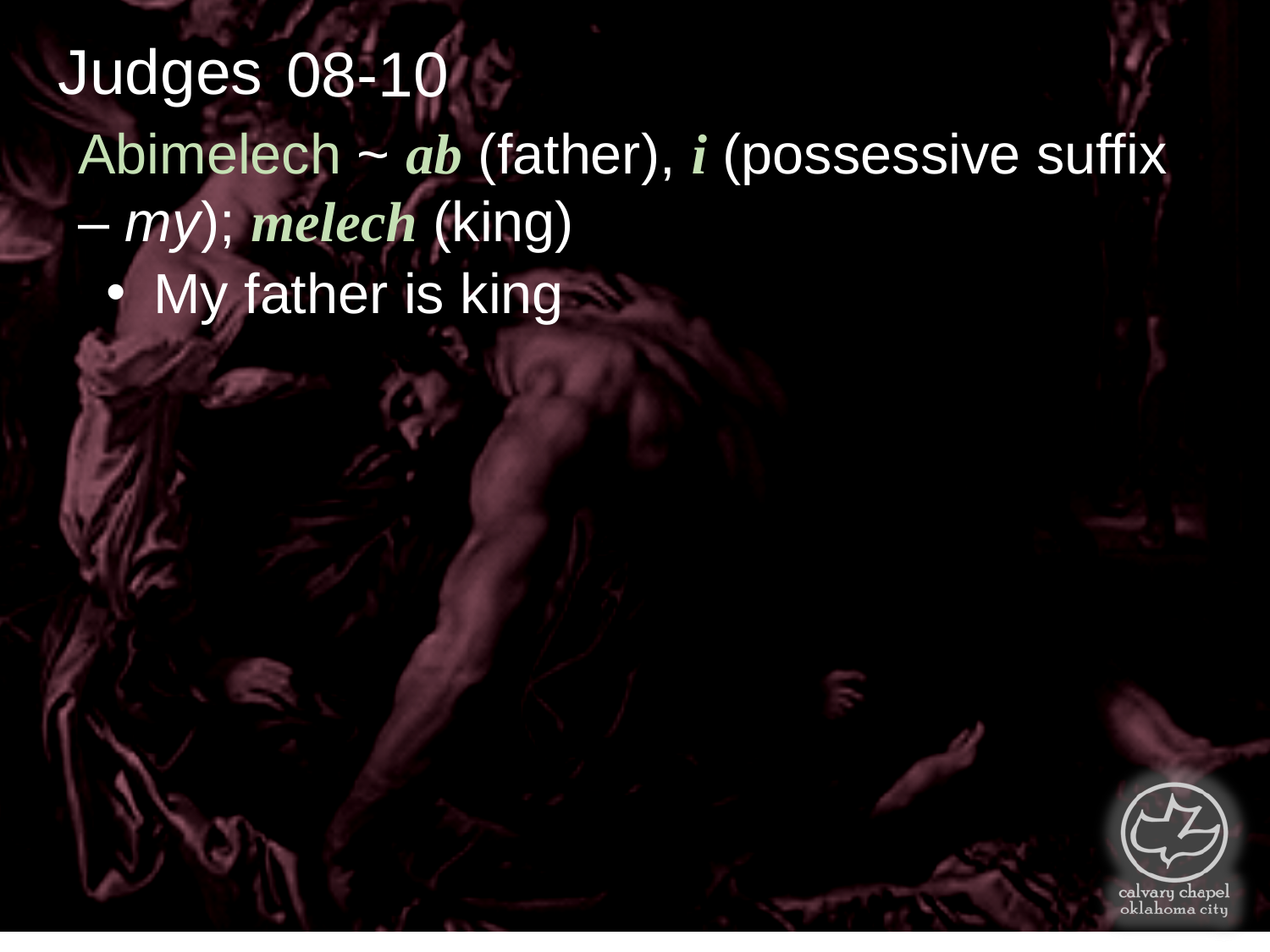

Judges
08-10
Abimelech ~ ab (father), i (possessive suffix – my); melech (king)
My father is king